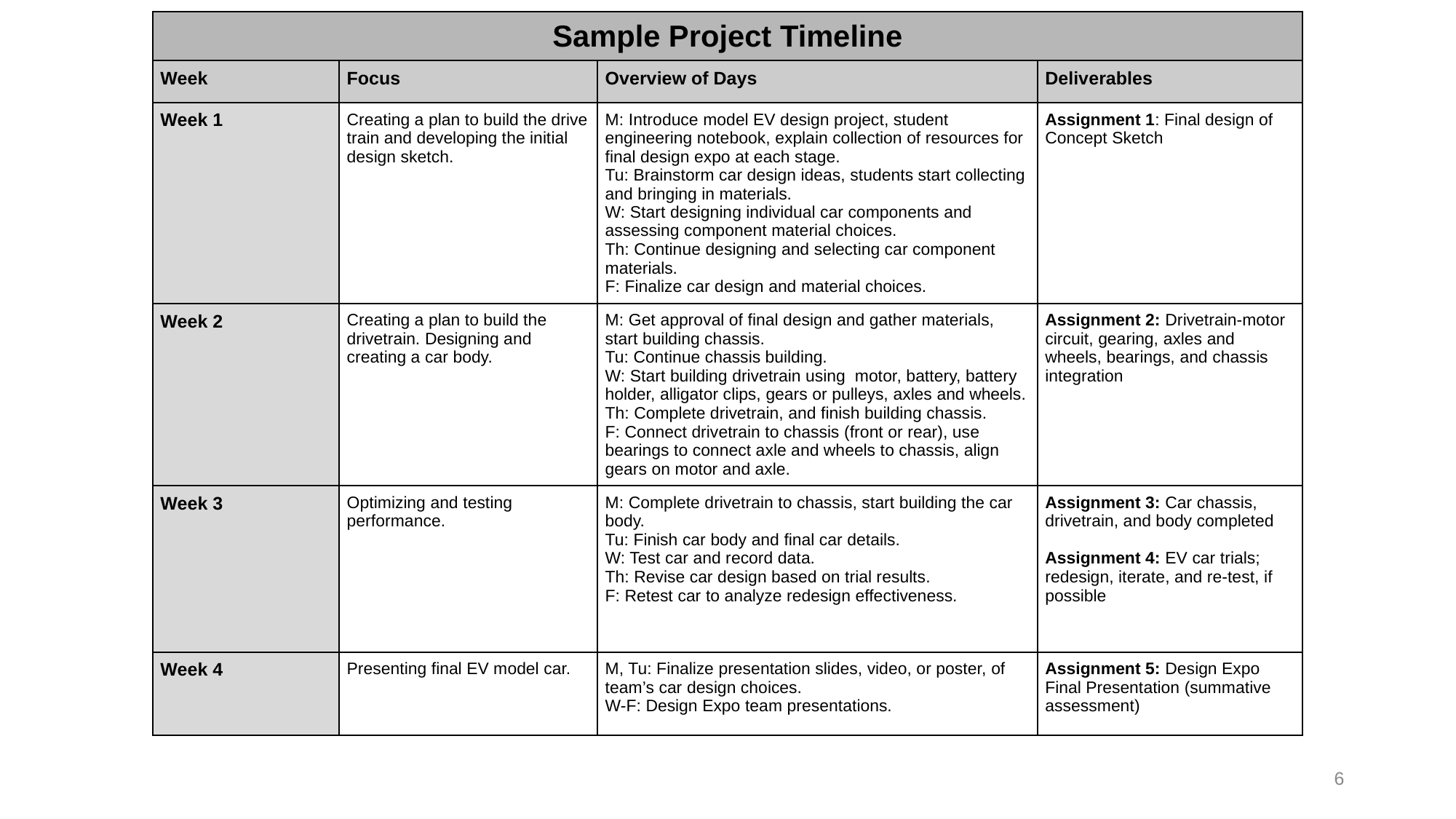

| Sample Project Timeline |  |  |  |
| --- | --- | --- | --- |
| Week | Focus | Overview of Days | Deliverables |
| Week 1 | Creating a plan to build the drive train and developing the initial design sketch. | M: Introduce model EV design project, student engineering notebook, explain collection of resources for final design expo at each stage. Tu: Brainstorm car design ideas, students start collecting and bringing in materials. W: Start designing individual car components and assessing component material choices. Th: Continue designing and selecting car component materials. F: Finalize car design and material choices. | Assignment 1: Final design of Concept Sketch |
| Week 2 | Creating a plan to build the drivetrain. Designing and creating a car body. | M: Get approval of final design and gather materials, start building chassis. Tu: Continue chassis building. W: Start building drivetrain using motor, battery, battery holder, alligator clips, gears or pulleys, axles and wheels. Th: Complete drivetrain, and finish building chassis. F: Connect drivetrain to chassis (front or rear), use bearings to connect axle and wheels to chassis, align gears on motor and axle. | Assignment 2: Drivetrain-motor circuit, gearing, axles and wheels, bearings, and chassis integration |
| Week 3 | Optimizing and testing performance. | M: Complete drivetrain to chassis, start building the car body. Tu: Finish car body and final car details. W: Test car and record data. Th: Revise car design based on trial results. F: Retest car to analyze redesign effectiveness. | Assignment 3: Car chassis, drivetrain, and body completed Assignment 4: EV car trials; redesign, iterate, and re-test, if possible |
| Week 4 | Presenting final EV model car. | M, Tu: Finalize presentation slides, video, or poster, of team’s car design choices. W-F: Design Expo team presentations. | Assignment 5: Design Expo Final Presentation (summative assessment) |
6